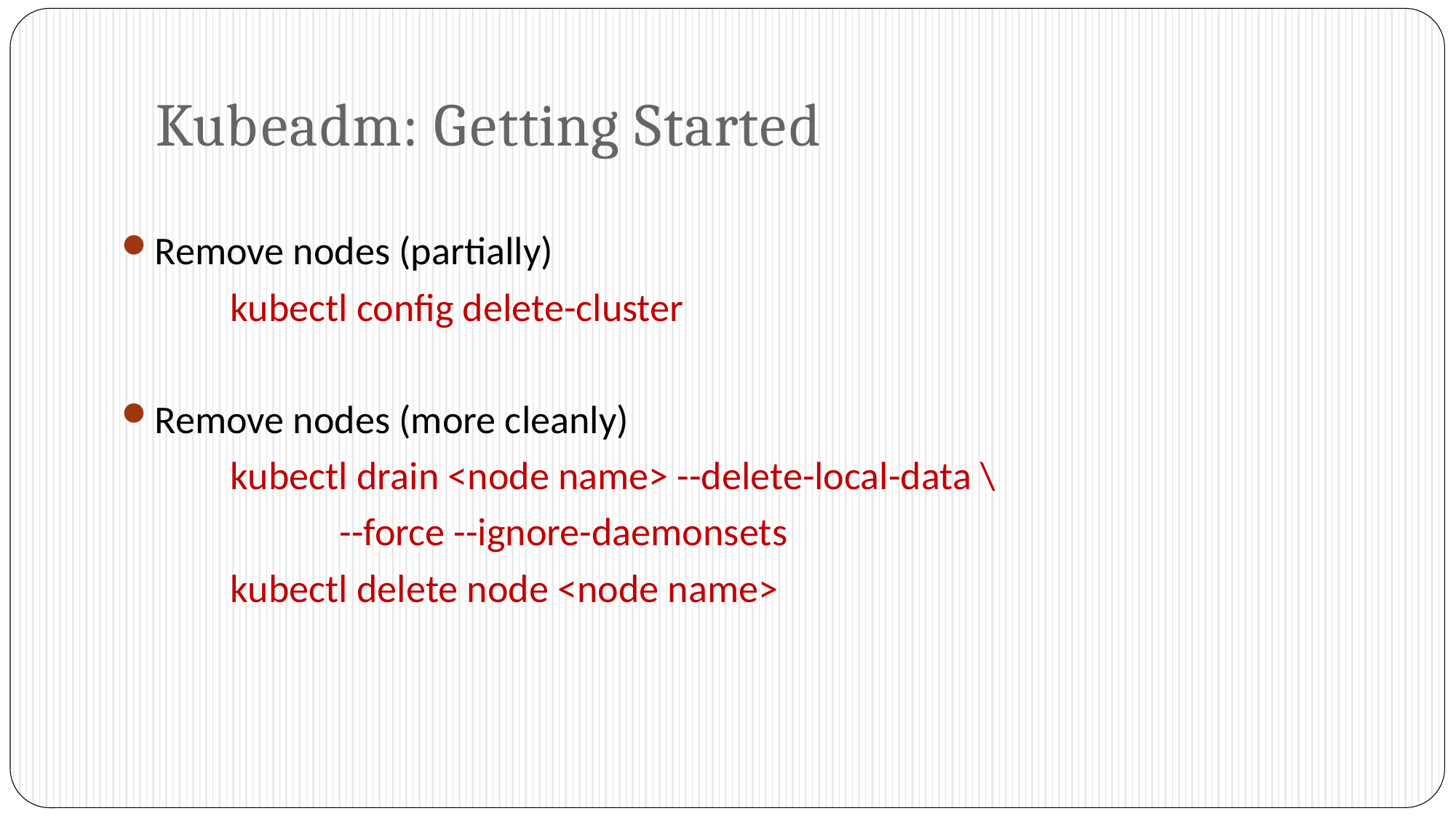

# Kubeadm: Getting Started
Remove nodes (partially)
	kubectl config delete-cluster

Remove nodes (more cleanly)
	kubectl drain <node name> --delete-local-data \
		--force --ignore-daemonsets
	kubectl delete node <node name>